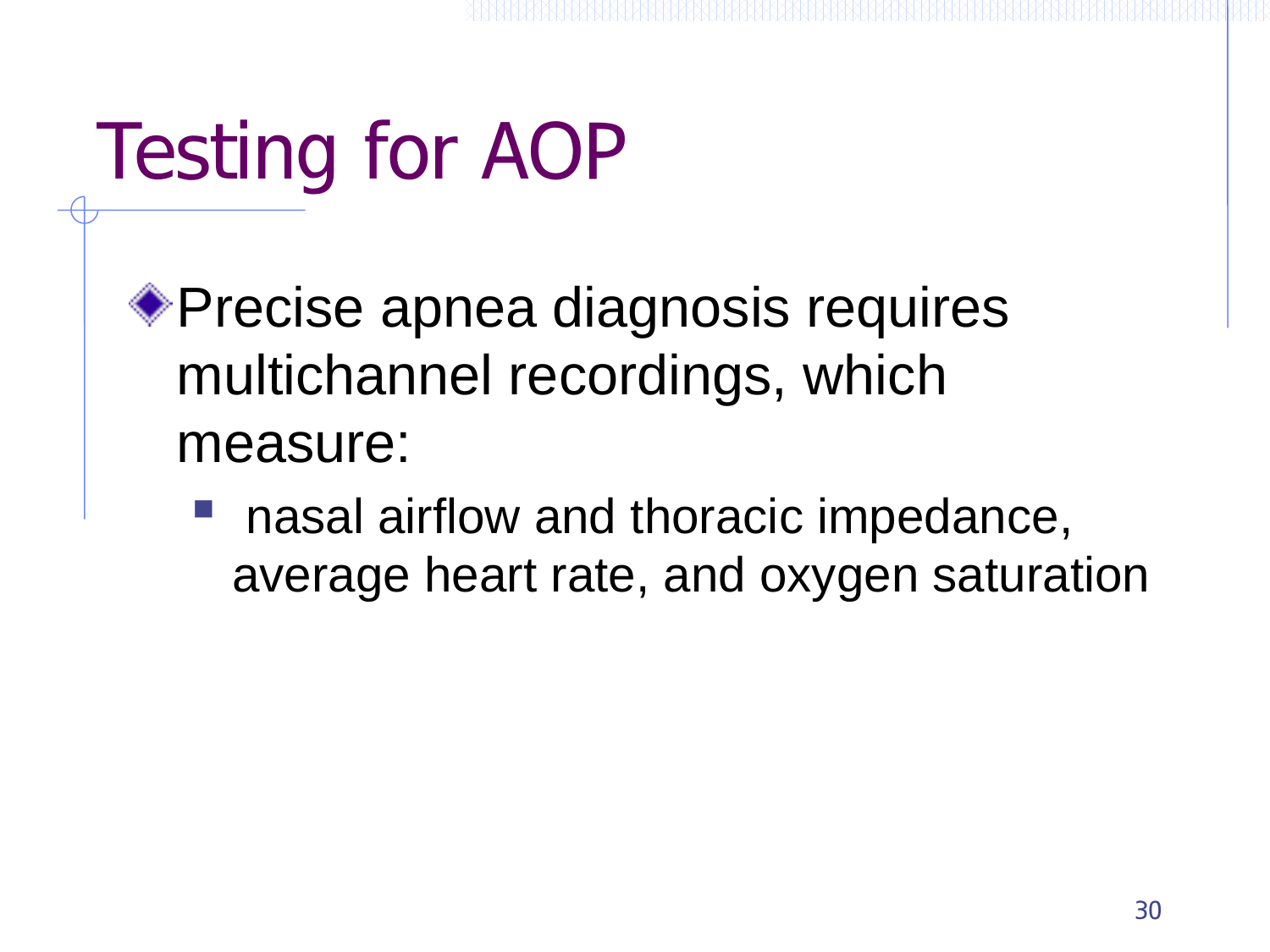

# Testing for AOP
Precise apnea diagnosis requires multichannel recordings, which measure:
 nasal airflow and thoracic impedance, average heart rate, and oxygen saturation
30